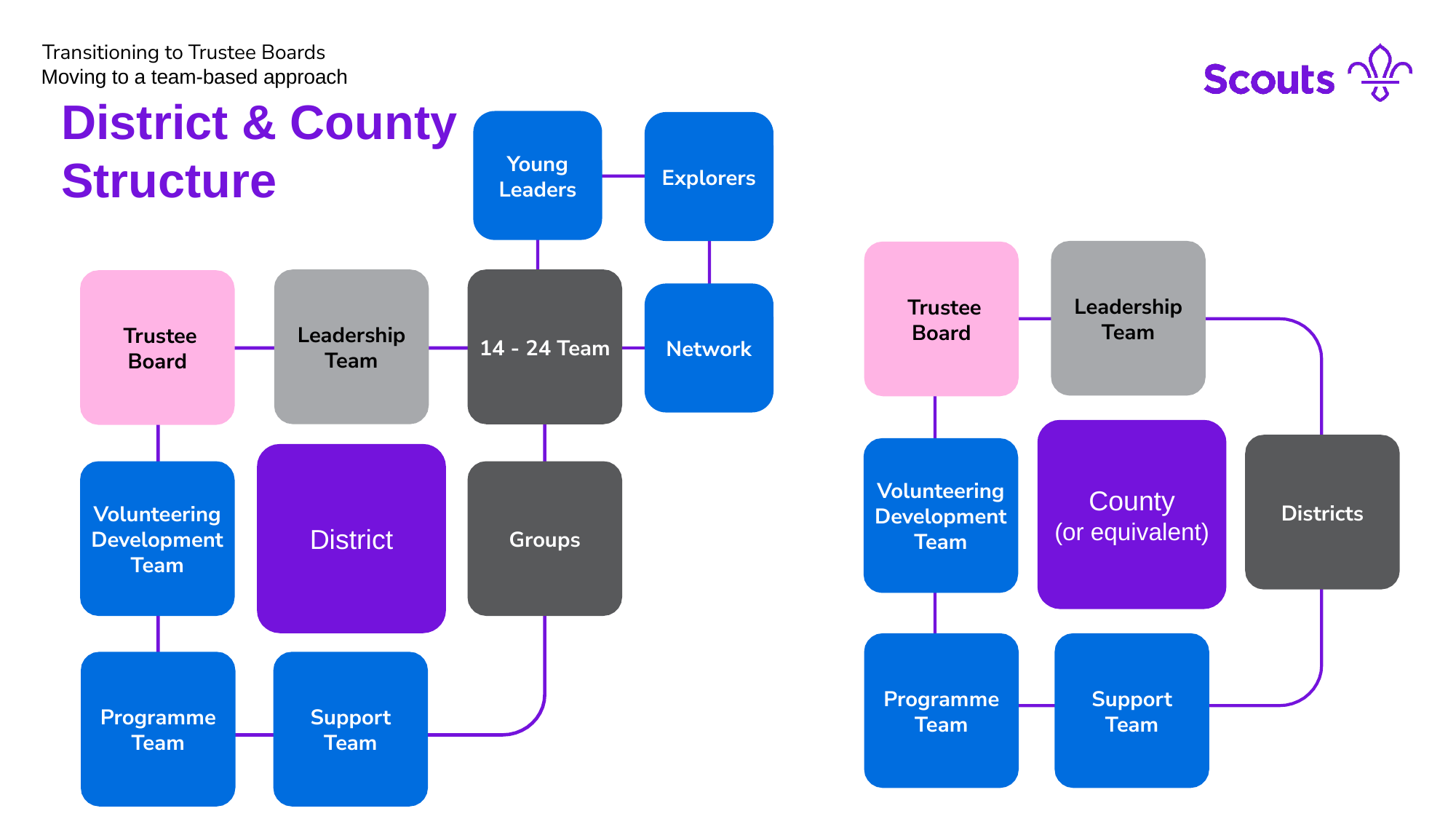

# Transitioning to Trustee Boards
Moving to a team-based approach
District & County Structure
Young Leaders
Explorers

Leadership Team
14 - 24 Team
 Trustee Board
Network

District
Volunteering Development Team
Groups
Programme Team
Support Team
Leadership Team
 Trustee Board

County
(or equivalent)
Districts
Volunteering Development Team
Programme Team
Support Team